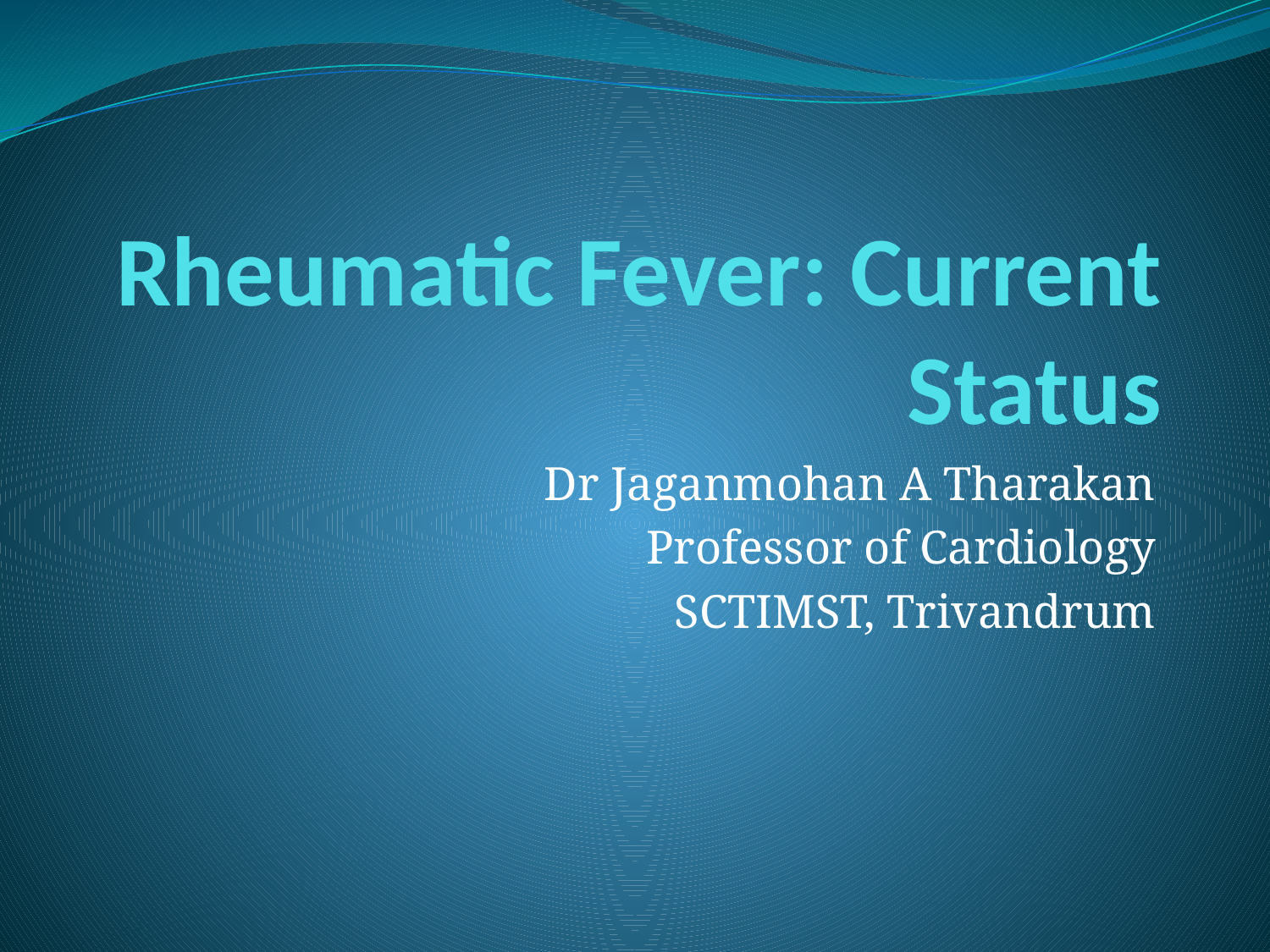

# Rheumatic Fever: Current Status
Dr Jaganmohan A Tharakan
Professor of Cardiology
SCTIMST, Trivandrum